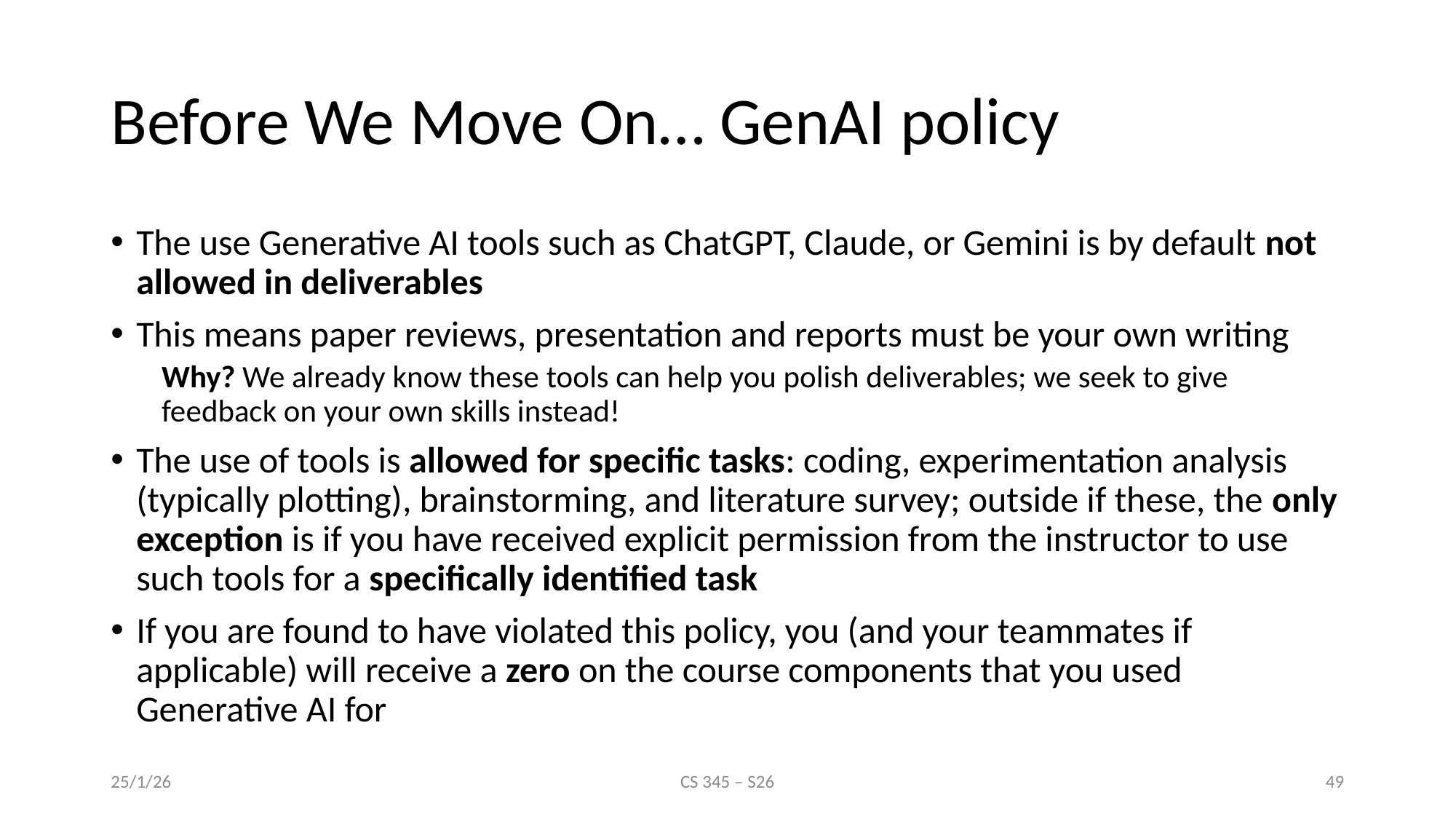

# Before We Move On… GenAI policy
The use Generative AI tools such as ChatGPT, Claude, or Gemini is by default not allowed in deliverables
This means paper reviews, presentation and reports must be your own writing
Why? We already know these tools can help you polish deliverables; we seek to give feedback on your own skills instead!
The use of tools is allowed for specific tasks: coding, experimentation analysis (typically plotting), brainstorming, and literature survey; outside if these, the only exception is if you have received explicit permission from the instructor to use such tools for a specifically identified task
If you are found to have violated this policy, you (and your teammates if applicable) will receive a zero on the course components that you used Generative AI for
25/1/26
CS 345 – S26
49